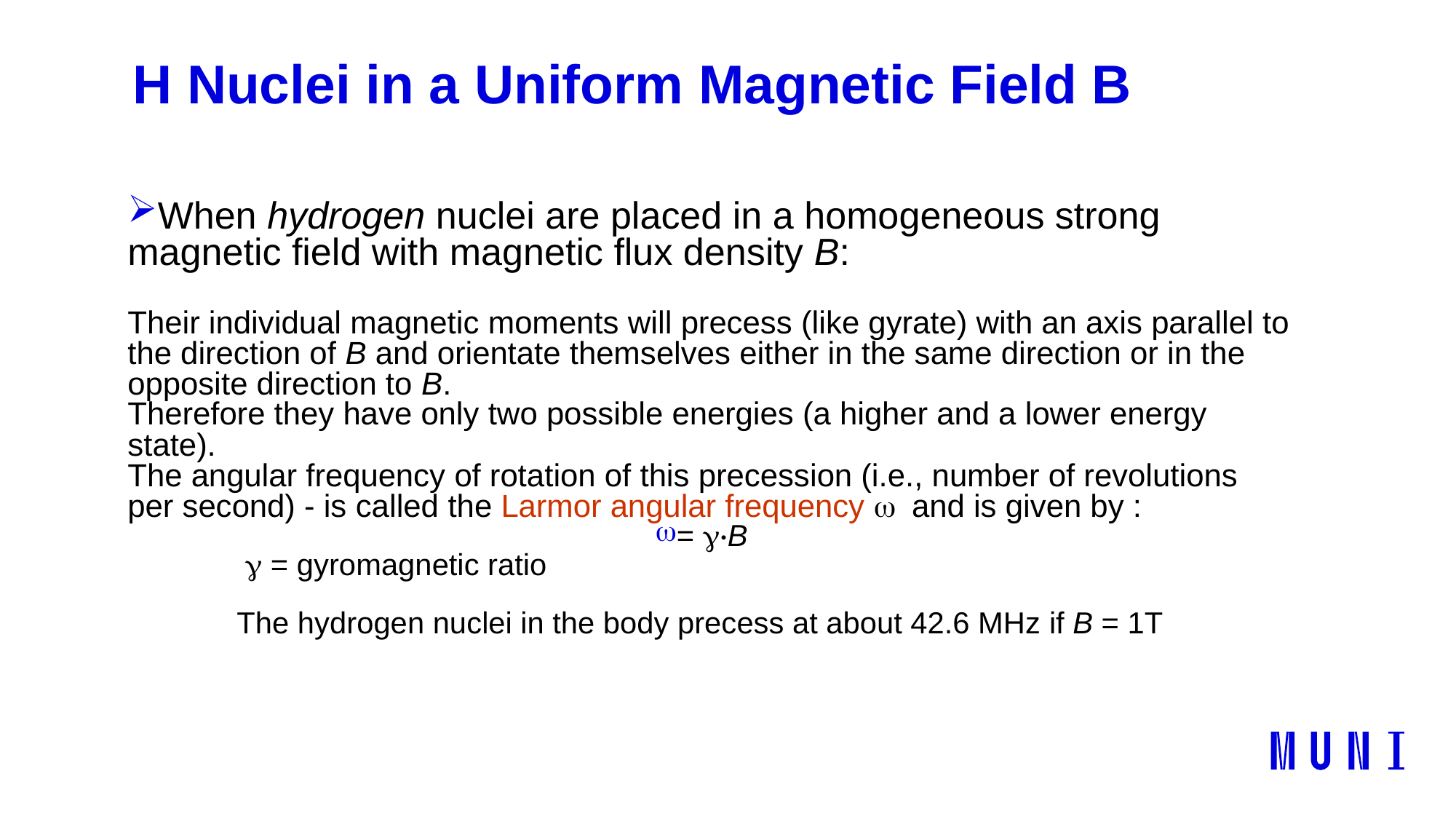

# H Nuclei in a Uniform Magnetic Field B
When hydrogen nuclei are placed in a homogeneous strong magnetic field with magnetic flux density B:

Their individual magnetic moments will precess (like gyrate) with an axis parallel to the direction of B and orientate themselves either in the same direction or in the opposite direction to B.
Therefore they have only two possible energies (a higher and a lower energy state).
The angular frequency of rotation of this precession (i.e., number of revolutions per second) - is called the Larmor angular frequency ω and is given by :
= γ·B
	 γ = gyromagnetic ratio

	The hydrogen nuclei in the body precess at about 42.6 MHz if B = 1T